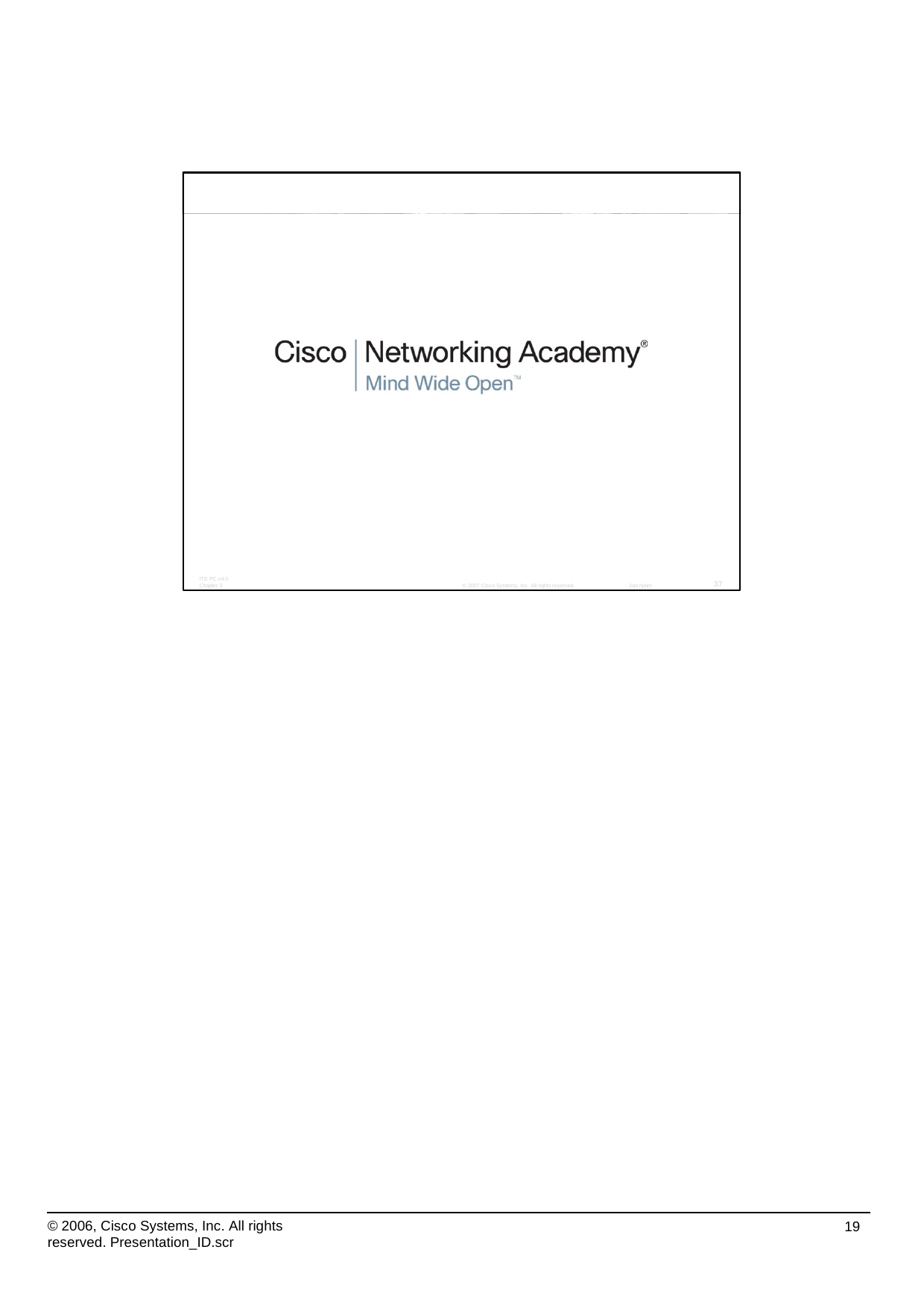

ITE PC v4.0
Chapter 3
37
© 2007 Cisco Systems, Inc. All rights reserved.
Jad njeim
© 2006, Cisco Systems, Inc. All rights reserved. Presentation_ID.scr
19